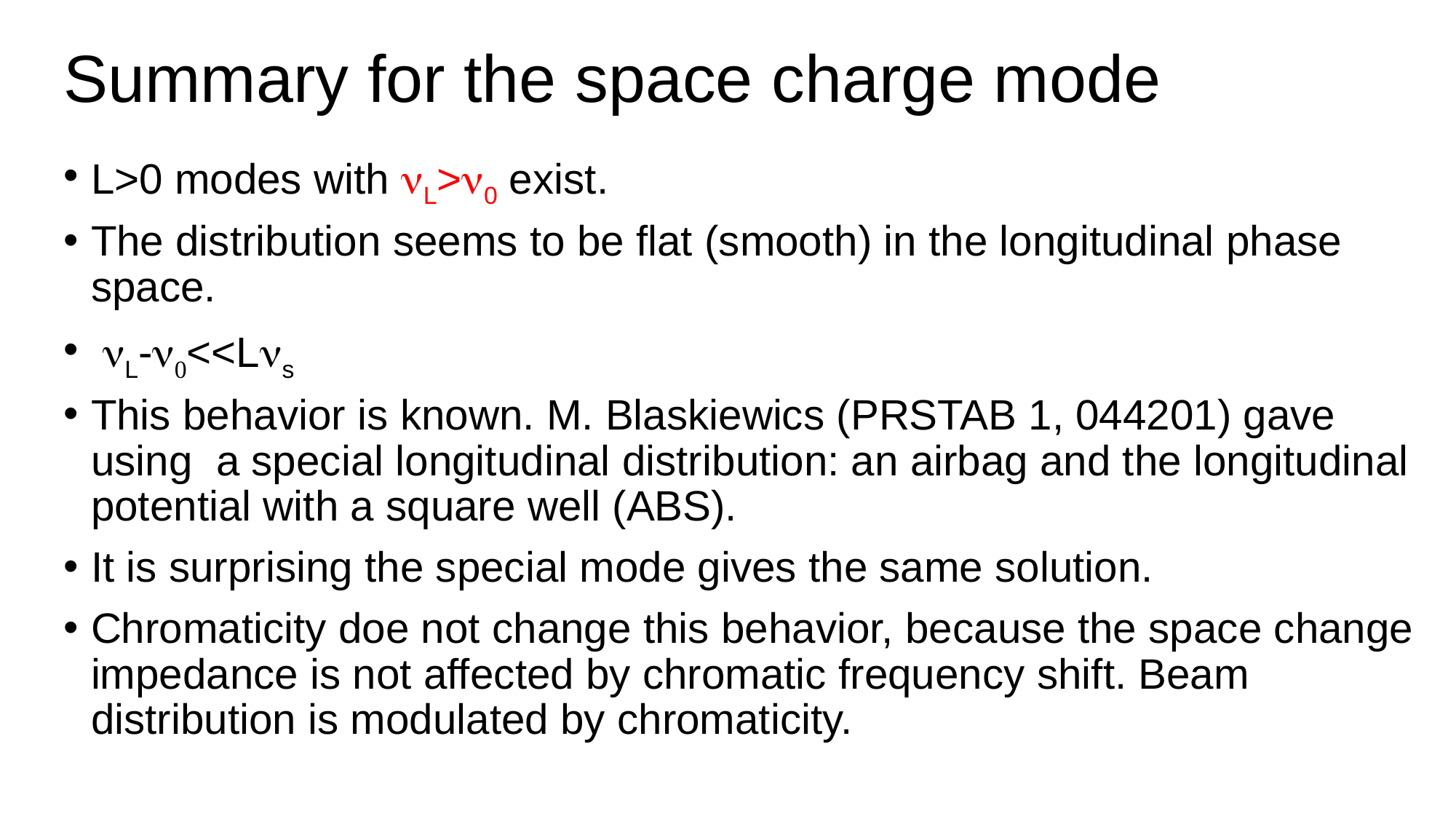

# Summary for the space charge mode
L>0 modes with νL>ν0 exist.
The distribution seems to be flat (smooth) in the longitudinal phase space.
 νL-ν0<<Lνs
This behavior is known. M. Blaskiewics (PRSTAB 1, 044201) gave using  a special longitudinal distribution: an airbag and the longitudinal potential with a square well (ABS).
It is surprising the special mode gives the same solution.
Chromaticity doe not change this behavior, because the space change impedance is not affected by chromatic frequency shift. Beam distribution is modulated by chromaticity.